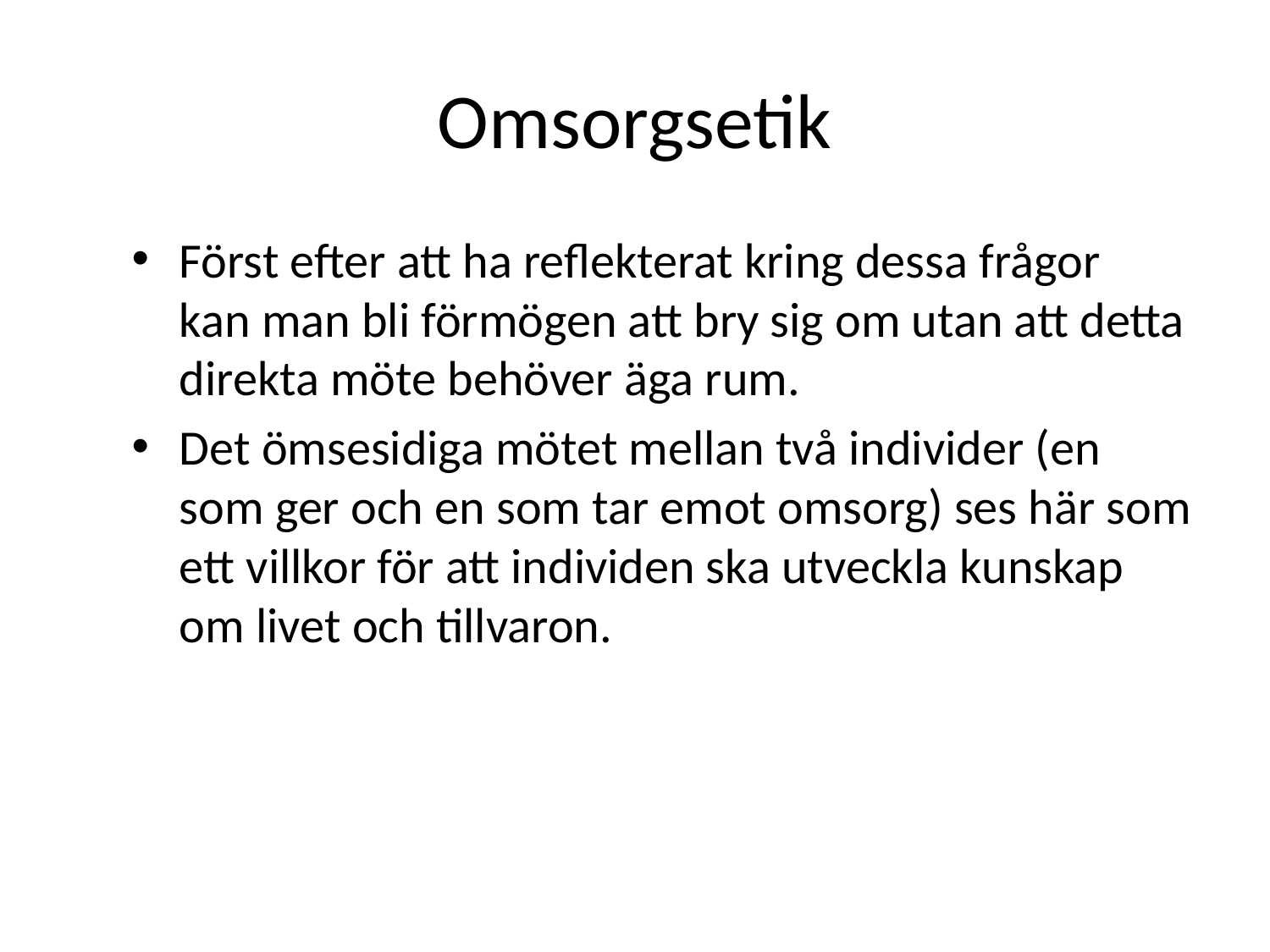

# Omsorgsetik
Först efter att ha reflekterat kring dessa frågor  kan man bli förmögen att bry sig om utan att detta direkta möte behöver äga rum.
Det ömsesidiga mötet mellan två individer (en som ger och en som tar emot omsorg) ses här som ett villkor för att individen ska utveckla kunskap om livet och tillvaron.